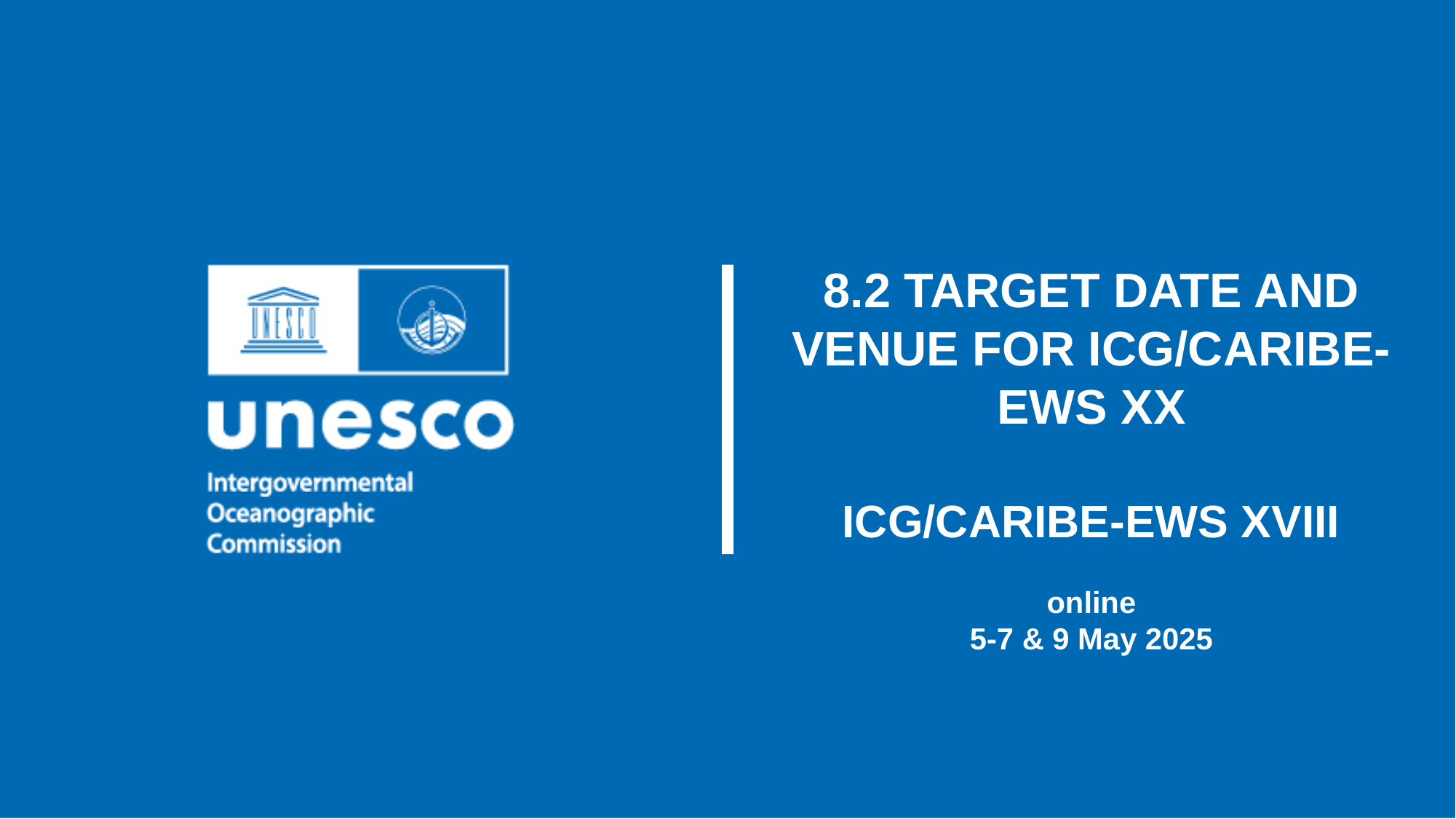

8.2 TARGET DATE AND VENUE FOR ICG/CARIBE-EWS XX

ICG/CARIBE-EWS XVIII

online
5-7 & 9 May 2025